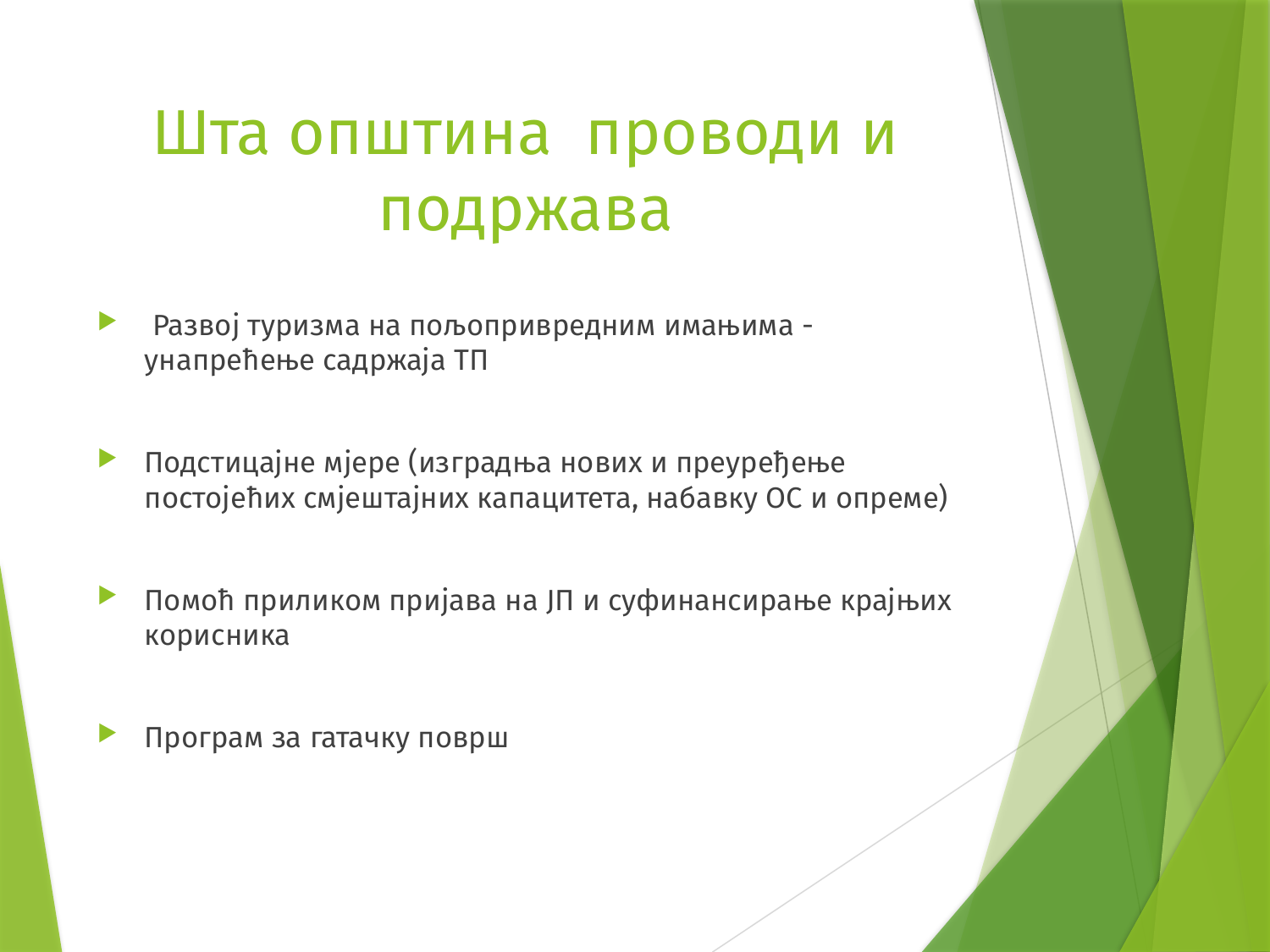

# Шта општина  проводи и подржава
 Развој туризма на пољопривредним имањима -  унапрећење садржаја ТП

Подстицајне мјере (изградња нових и преуређење постојећих смјештајних капацитета, набавку ОС и опреме)

Помоћ приликом пријава на ЈП и суфинансирање крајњих корисника

Програм за гатачку површ